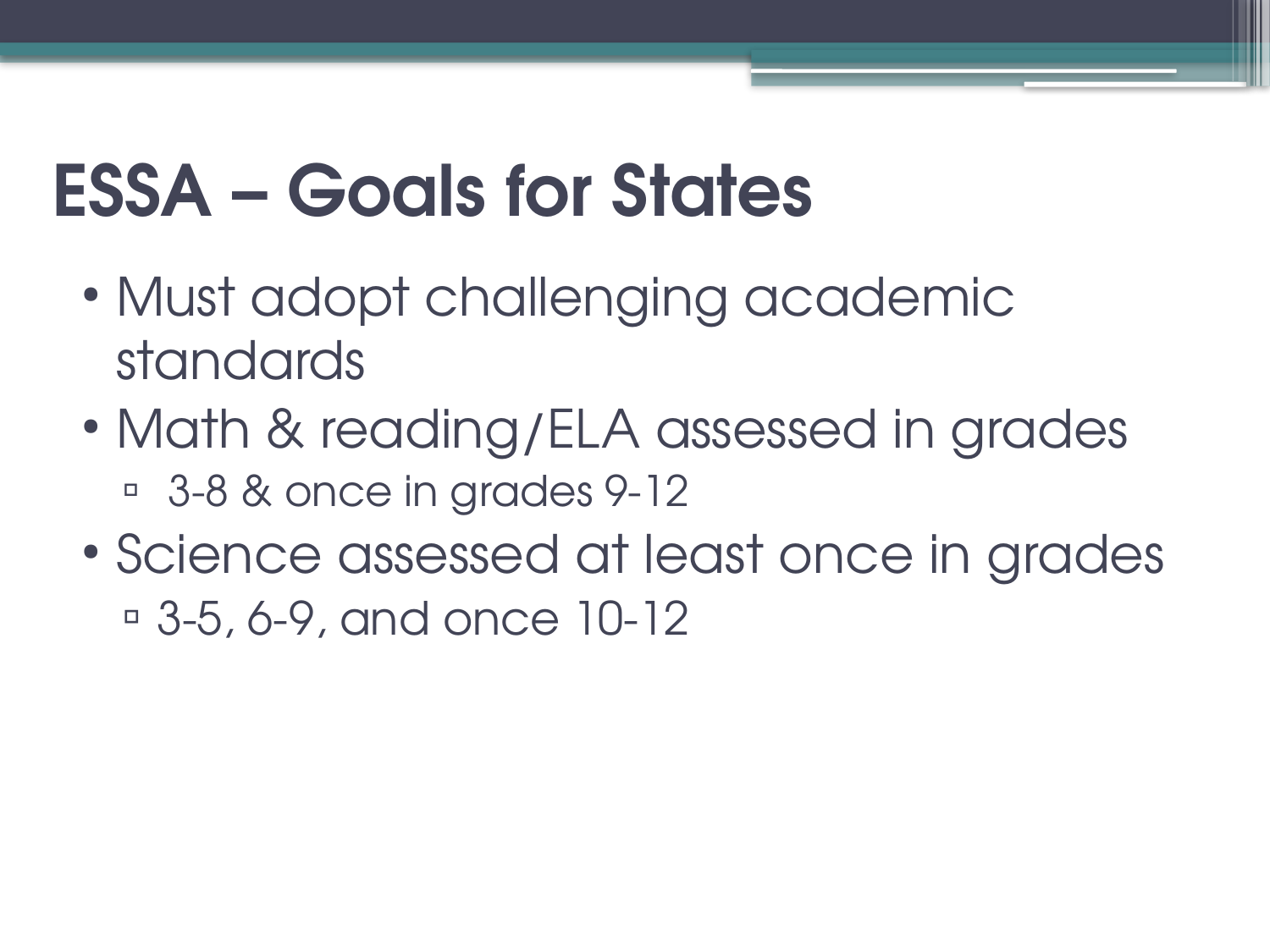

# ESSA – Goals for States
Must adopt challenging academic standards
Math & reading/ELA assessed in grades
 3-8 & once in grades 9-12
Science assessed at least once in grades
3-5, 6-9, and once 10-12